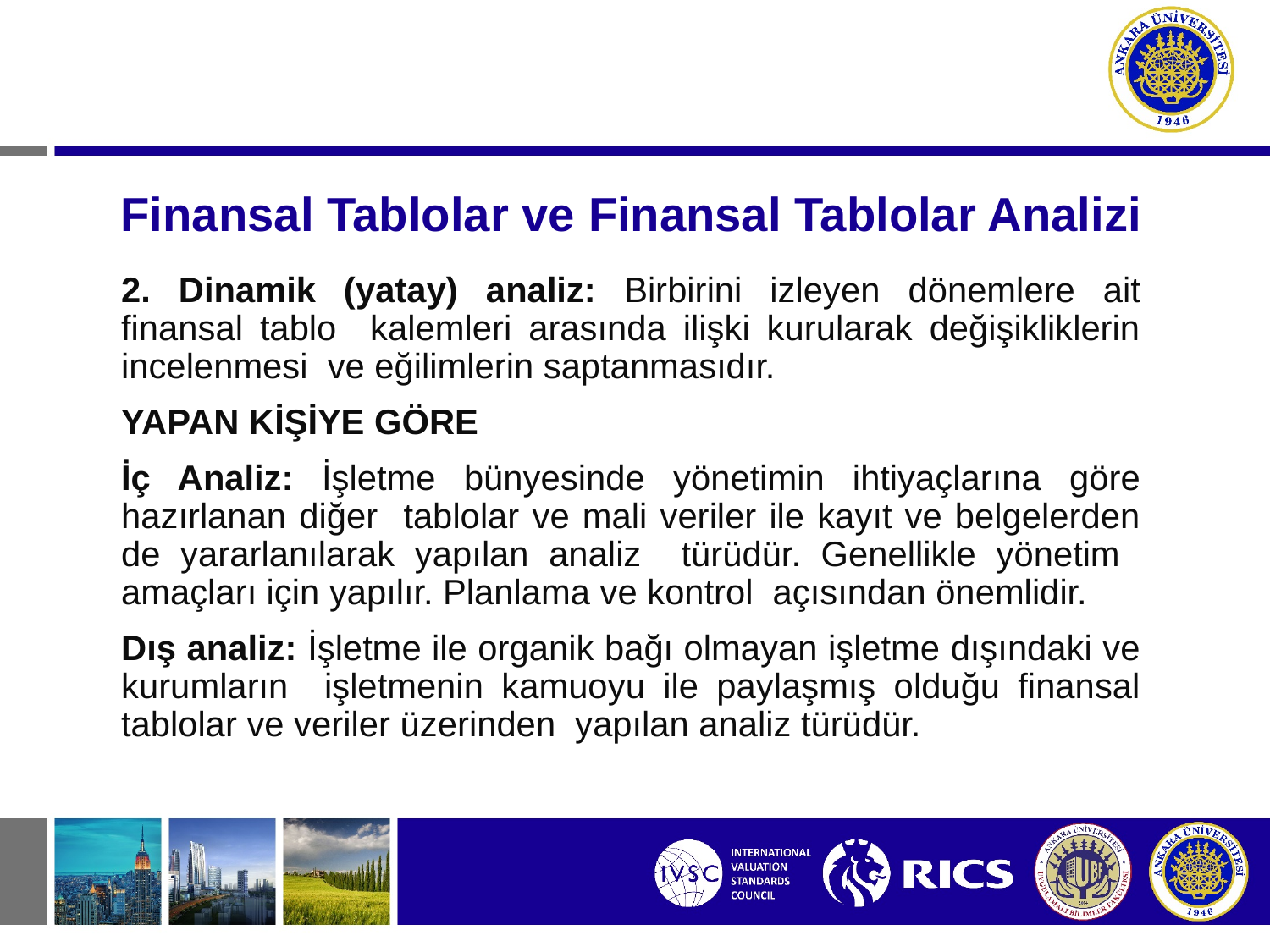

# Finansal Tablolar ve Finansal Tablolar Analizi
2. Dinamik (yatay) analiz: Birbirini izleyen dönemlere ait finansal tablo  kalemleri arasında ilişki kurularak değişikliklerin incelenmesi  ve eğilimlerin saptanmasıdır.
YAPAN KİŞİYE GÖRE
İç Analiz: İşletme bünyesinde yönetimin ihtiyaçlarına göre hazırlanan diğer  tablolar ve mali veriler ile kayıt ve belgelerden de yararlanılarak yapılan analiz  türüdür. Genellikle yönetim  amaçları için yapılır. Planlama ve kontrol  açısından önemlidir.
Dış analiz: İşletme ile organik bağı olmayan işletme dışındaki ve kurumların  işletmenin kamuoyu ile paylaşmış olduğu finansal tablolar ve veriler üzerinden  yapılan analiz türüdür.